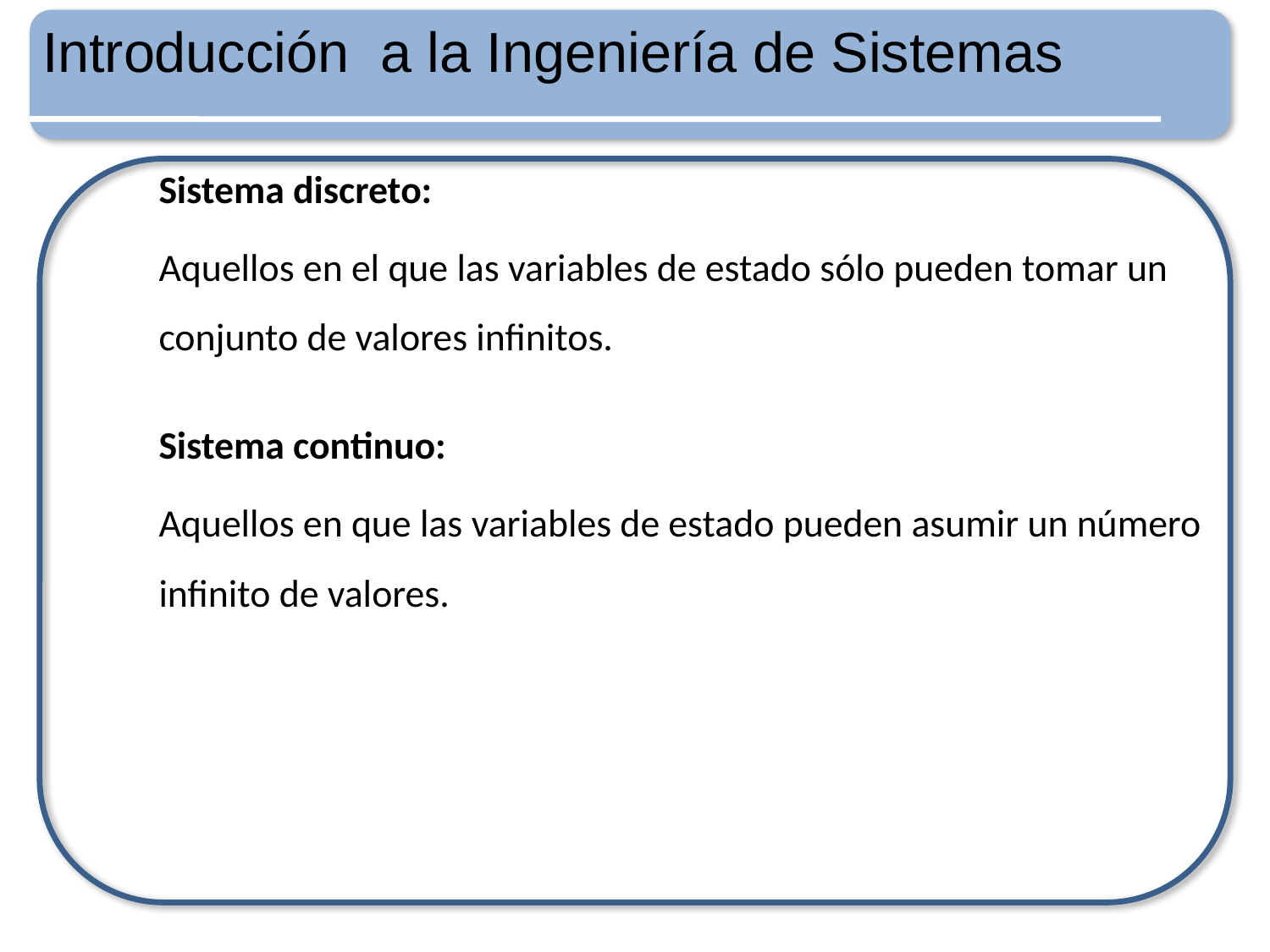

Introducción  a la Ingeniería de Sistemas
Sistema discreto:
Aquellos en el que las variables de estado sólo pueden tomar un conjunto de valores infinitos.

Sistema continuo:
Aquellos en que las variables de estado pueden asumir un número infinito de valores.